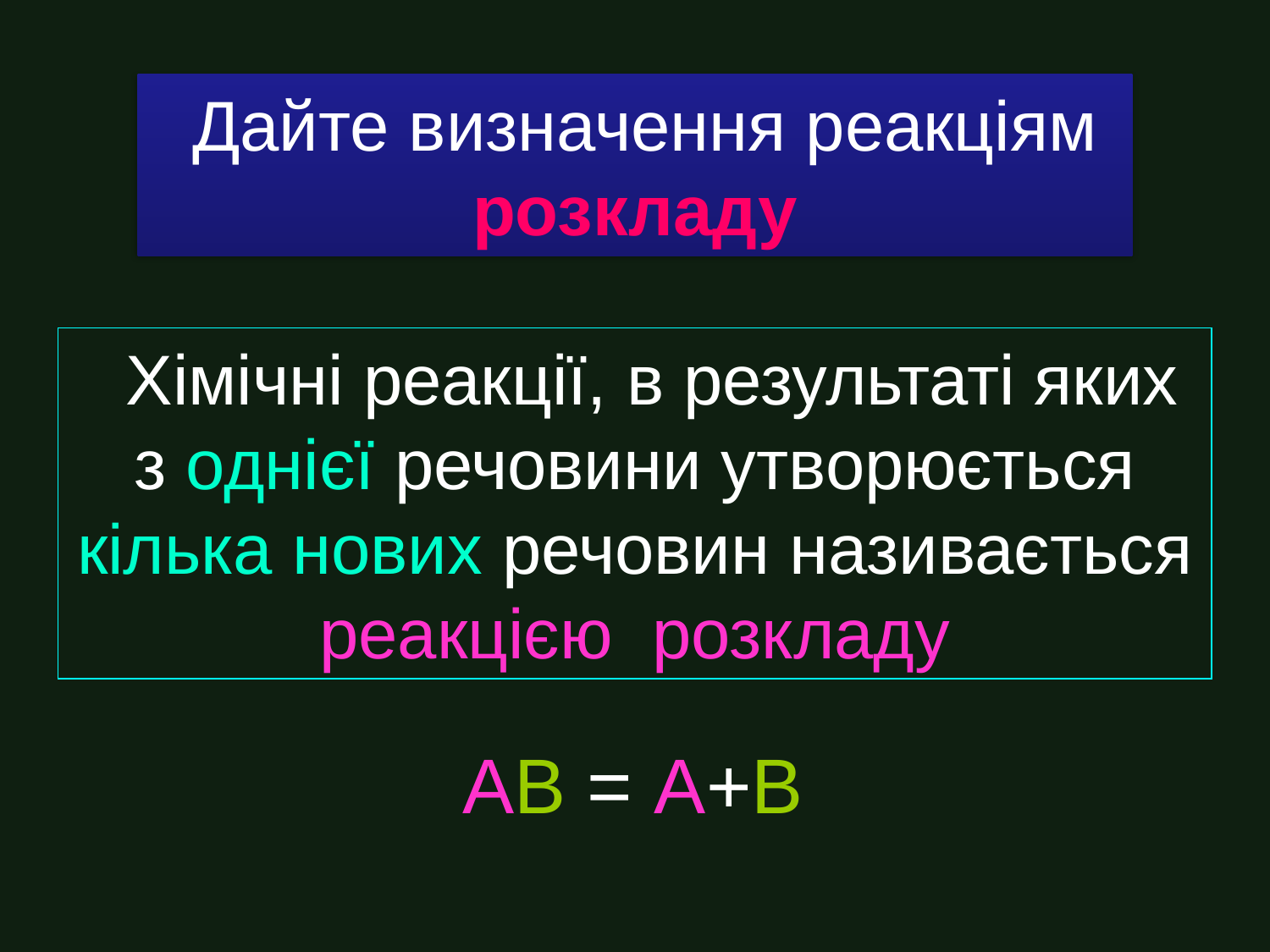

Дайте визначення реакціям  розкладу
  Хімічні реакції, в результаті яких з однієї речовини утворюється кілька нових речовин називається реакцією  розкладу
АВ = А+B